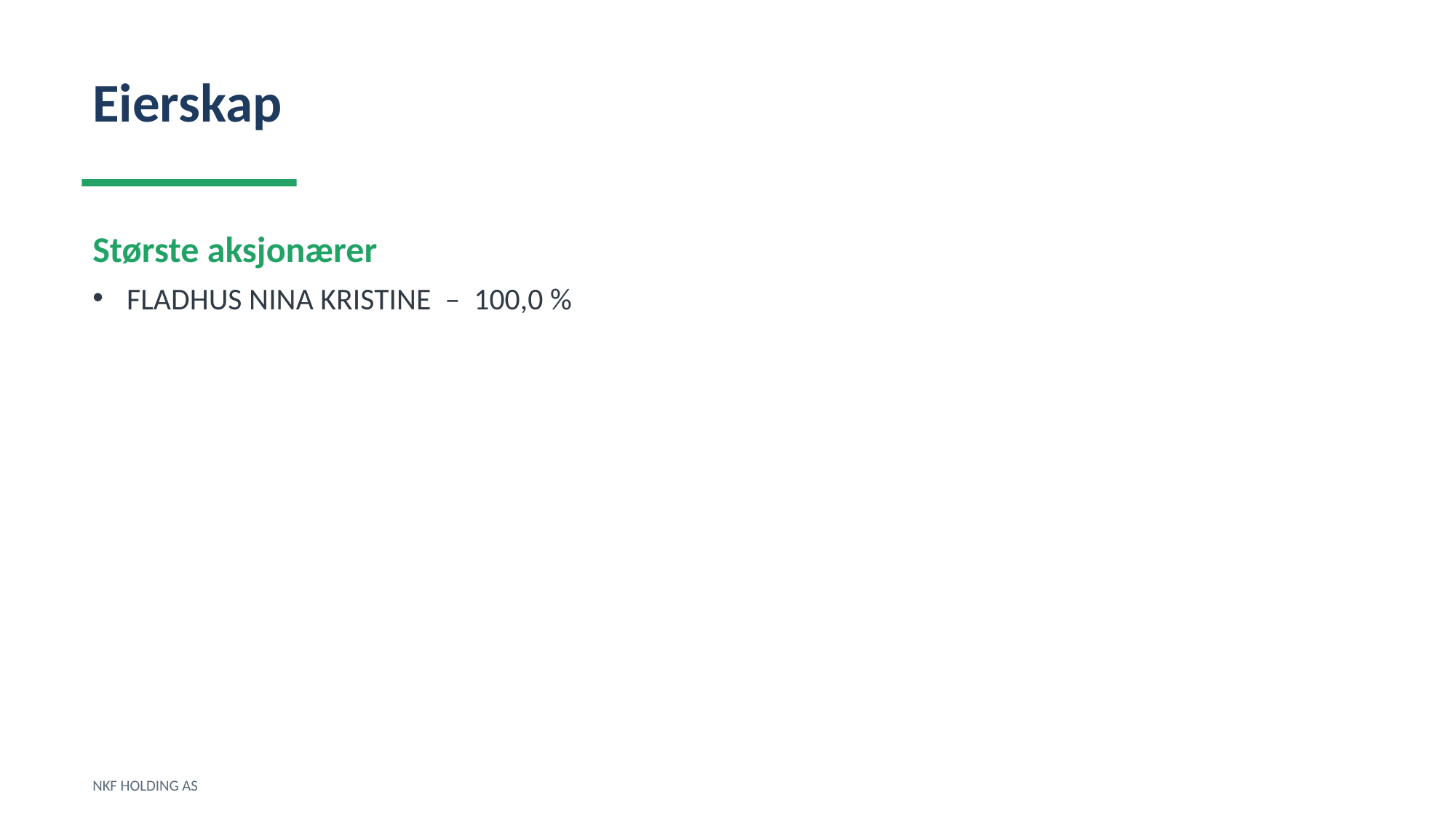

Eierskap

Største aksjonærer
FLADHUS NINA KRISTINE  –  100,0 %
NKF HOLDING AS